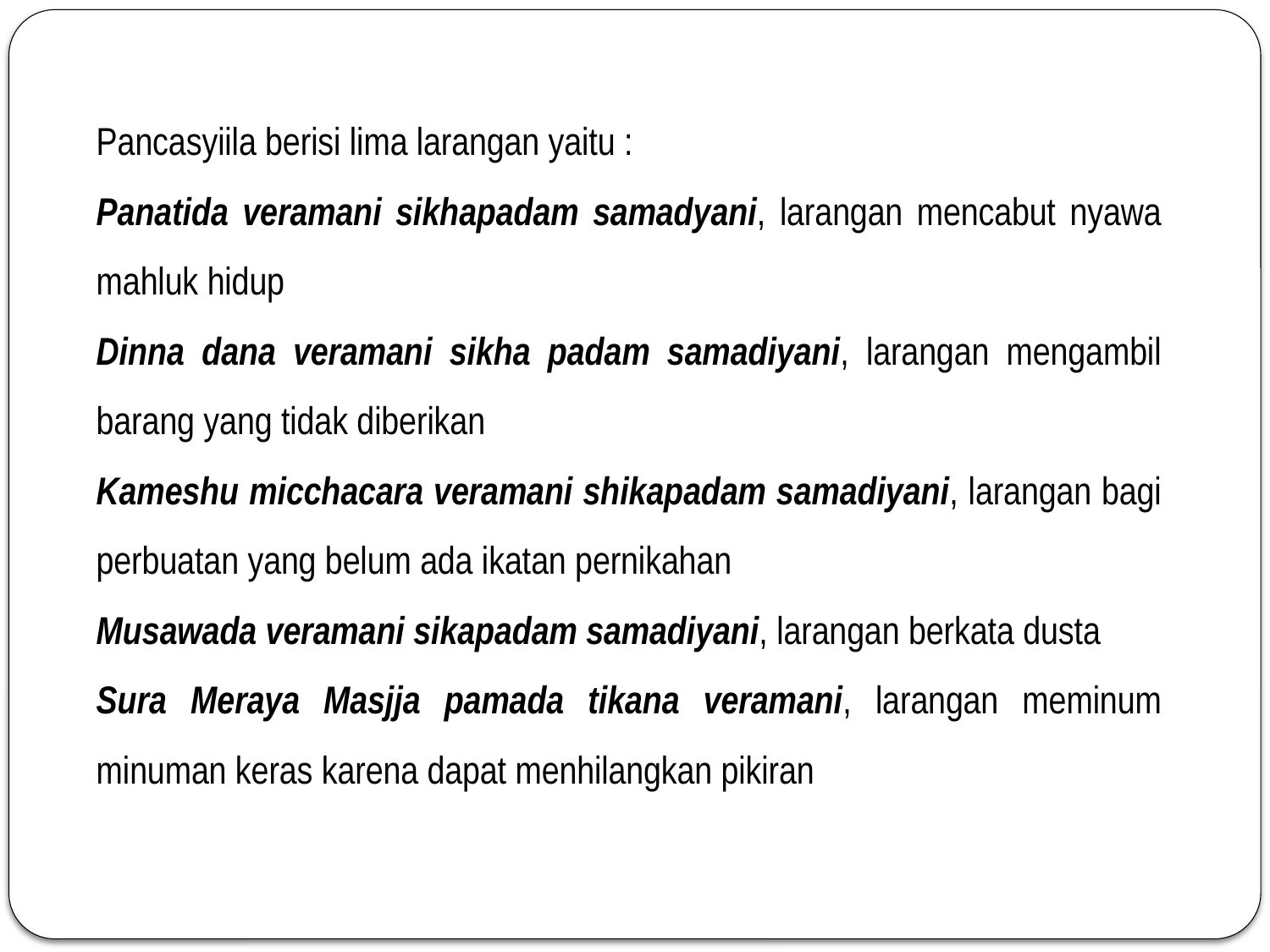

Pancasyiila berisi lima larangan yaitu :
Panatida veramani sikhapadam samadyani, larangan mencabut nyawa mahluk hidup
Dinna dana veramani sikha padam samadiyani, larangan mengambil barang yang tidak diberikan
Kameshu micchacara veramani shikapadam samadiyani, larangan bagi perbuatan yang belum ada ikatan pernikahan
Musawada veramani sikapadam samadiyani, larangan berkata dusta
Sura Meraya Masjja pamada tikana veramani, larangan meminum minuman keras karena dapat menhilangkan pikiran